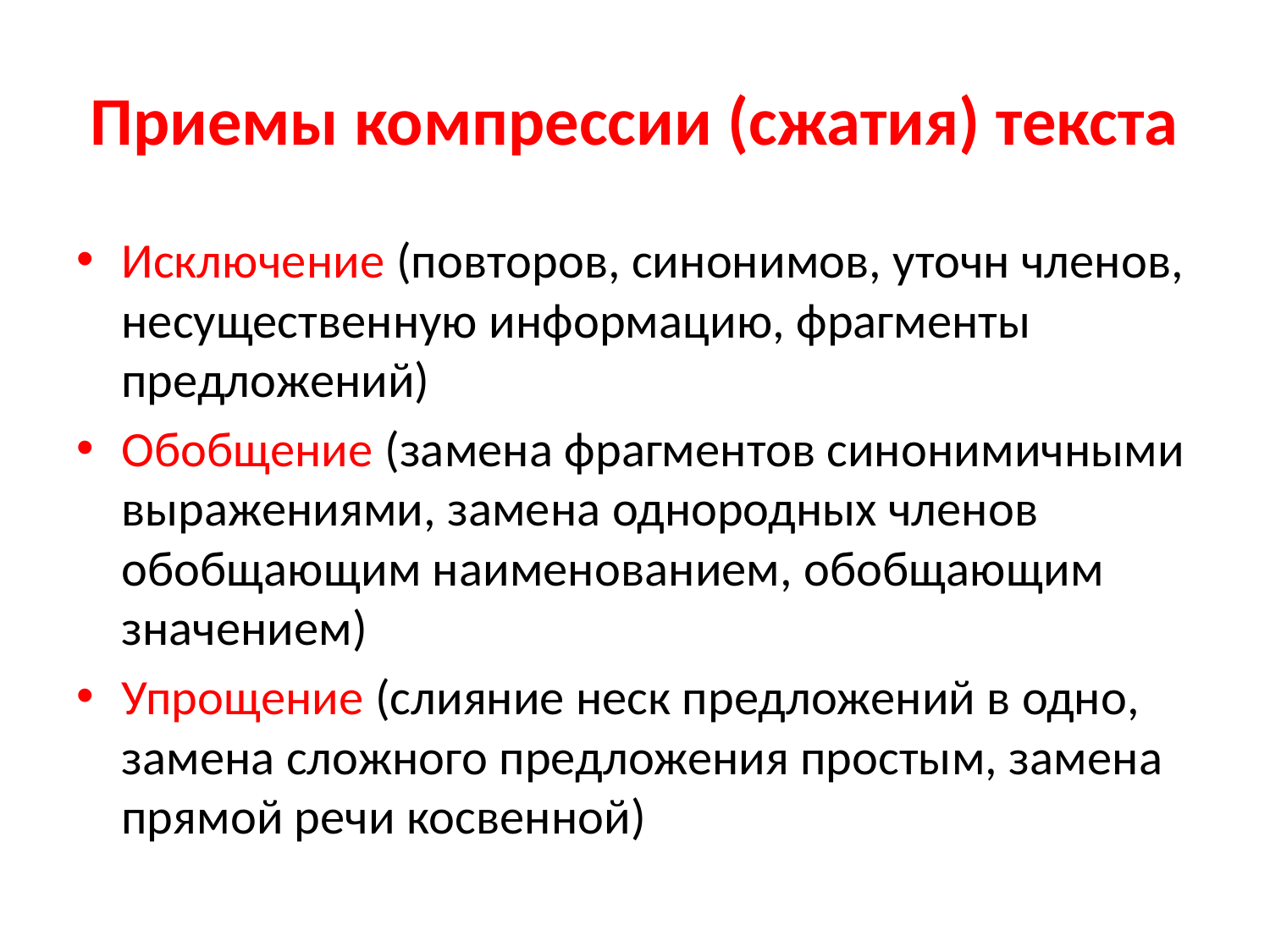

# Приемы компрессии (сжатия) текста
Исключение (повторов, синонимов, уточн членов, несущественную информацию, фрагменты предложений)
Обобщение (замена фрагментов синонимичными выражениями, замена однородных членов обобщающим наименованием, обобщающим значением)
Упрощение (слияние неск предложений в одно, замена сложного предложения простым, замена прямой речи косвенной)